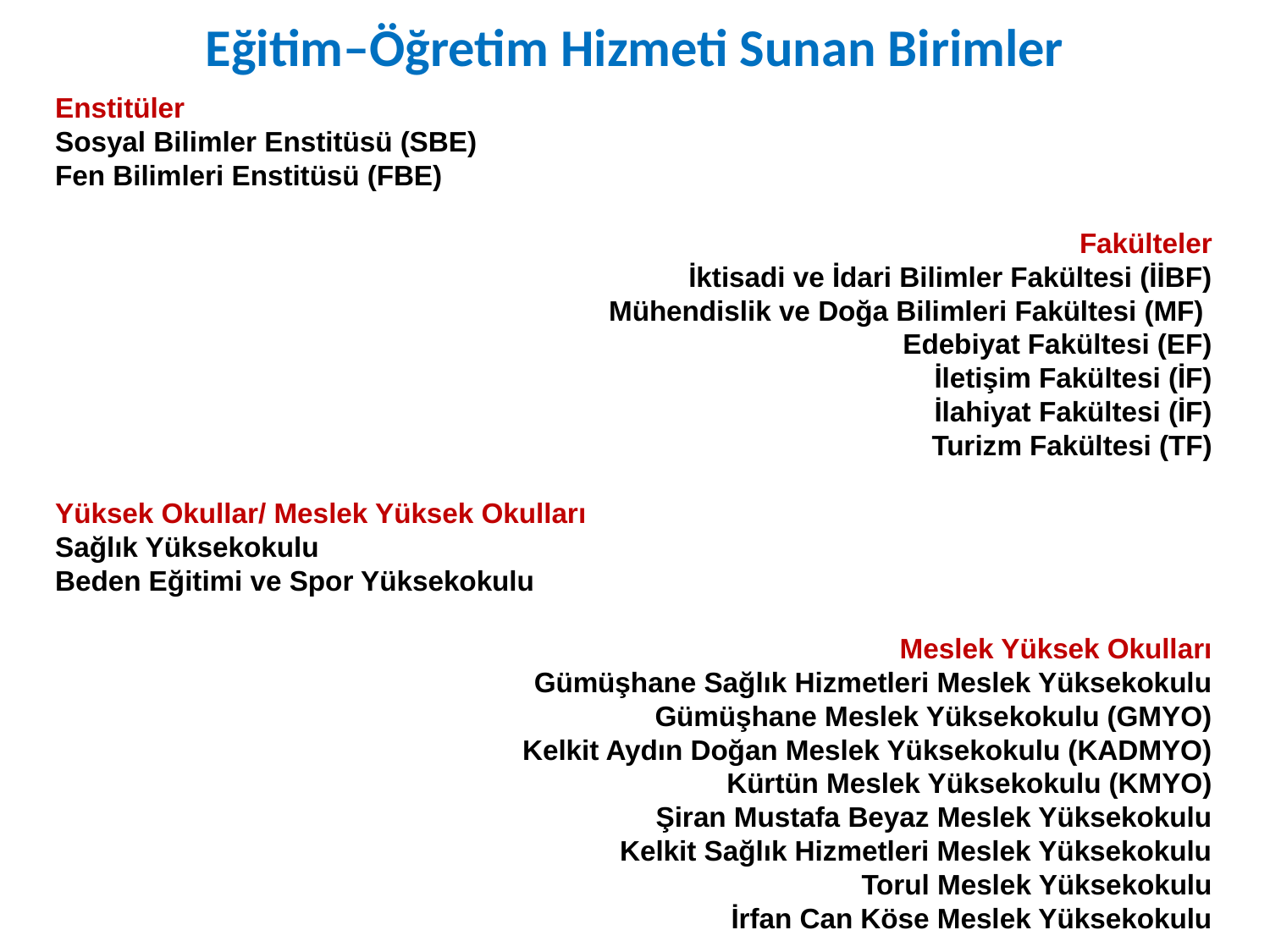

# Eğitim–Öğretim Hizmeti Sunan Birimler
Enstitüler
Sosyal Bilimler Enstitüsü (SBE)
Fen Bilimleri Enstitüsü (FBE)

Fakülteler
İktisadi ve İdari Bilimler Fakültesi (İİBF)
Mühendislik ve Doğa Bilimleri Fakültesi (MF)
Edebiyat Fakültesi (EF)
İletişim Fakültesi (İF)
İlahiyat Fakültesi (İF)
Turizm Fakültesi (TF)

Yüksek Okullar/ Meslek Yüksek Okulları
Sağlık Yüksekokulu
Beden Eğitimi ve Spor Yüksekokulu

Meslek Yüksek Okulları
Gümüşhane Sağlık Hizmetleri Meslek Yüksekokulu
Gümüşhane Meslek Yüksekokulu (GMYO)
 Kelkit Aydın Doğan Meslek Yüksekokulu (KADMYO)
Kürtün Meslek Yüksekokulu (KMYO)
Şiran Mustafa Beyaz Meslek Yüksekokulu
Kelkit Sağlık Hizmetleri Meslek Yüksekokulu
Torul Meslek Yüksekokulu
İrfan Can Köse Meslek Yüksekokulu